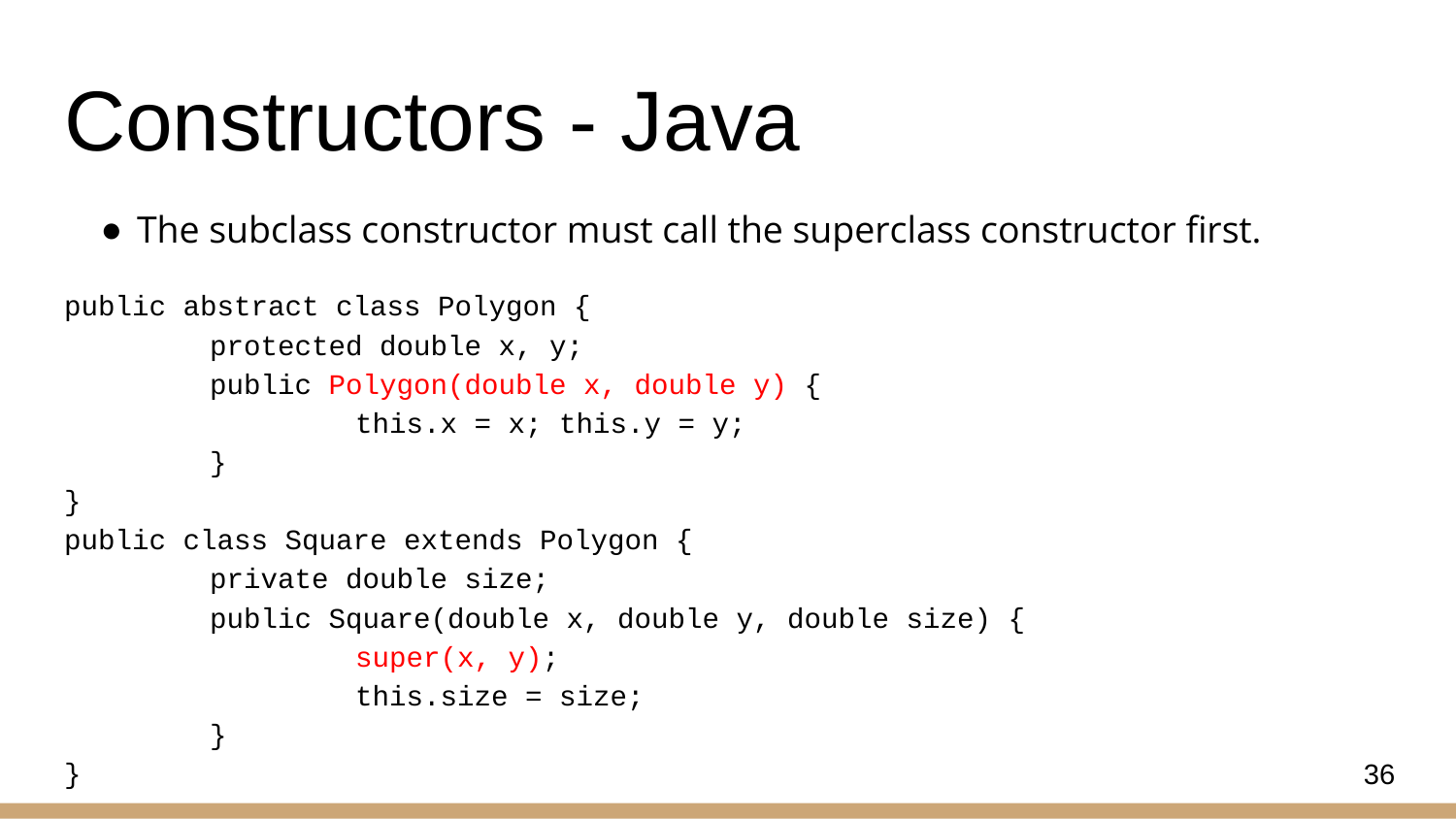

# Constructors - Java
The subclass constructor must call the superclass constructor first.
public abstract class Polygon {
	protected double x, y;
	public Polygon(double x, double y) {
		this.x = x; this.y = y;
	}
}
public class Square extends Polygon {
	private double size;
	public Square(double x, double y, double size) {
		super(x, y);
		this.size = size;
	}
}
36